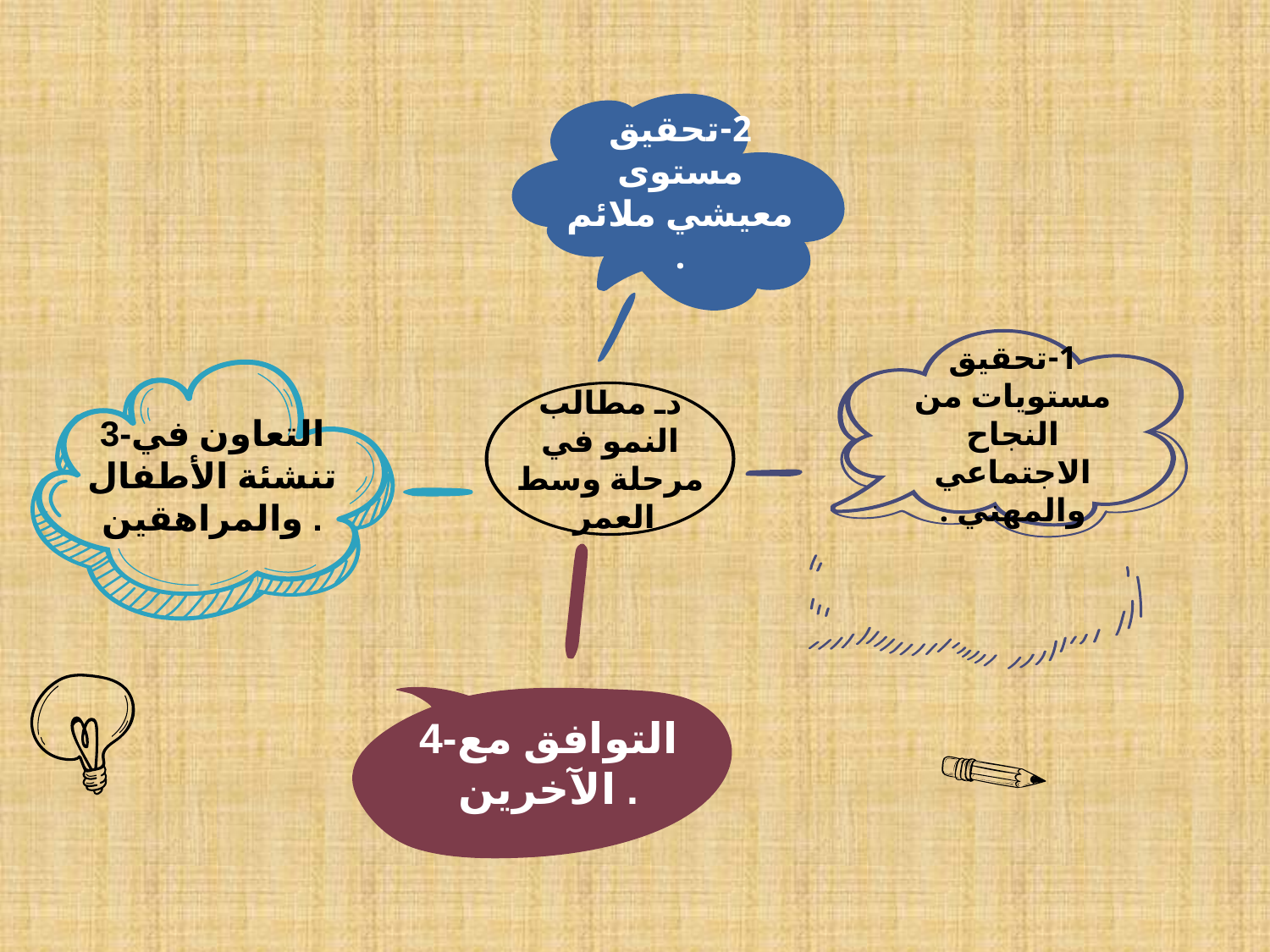

2-تحقيق مستوى معيشي ملائم .

1-تحقيق مستويات من النجاح الاجتماعي والمهني .

3-التعاون في تنشئة الأطفال والمراهقين .

دـ مطالب النمو في مرحلة وسط العمر

4-التوافق مع الآخرين .